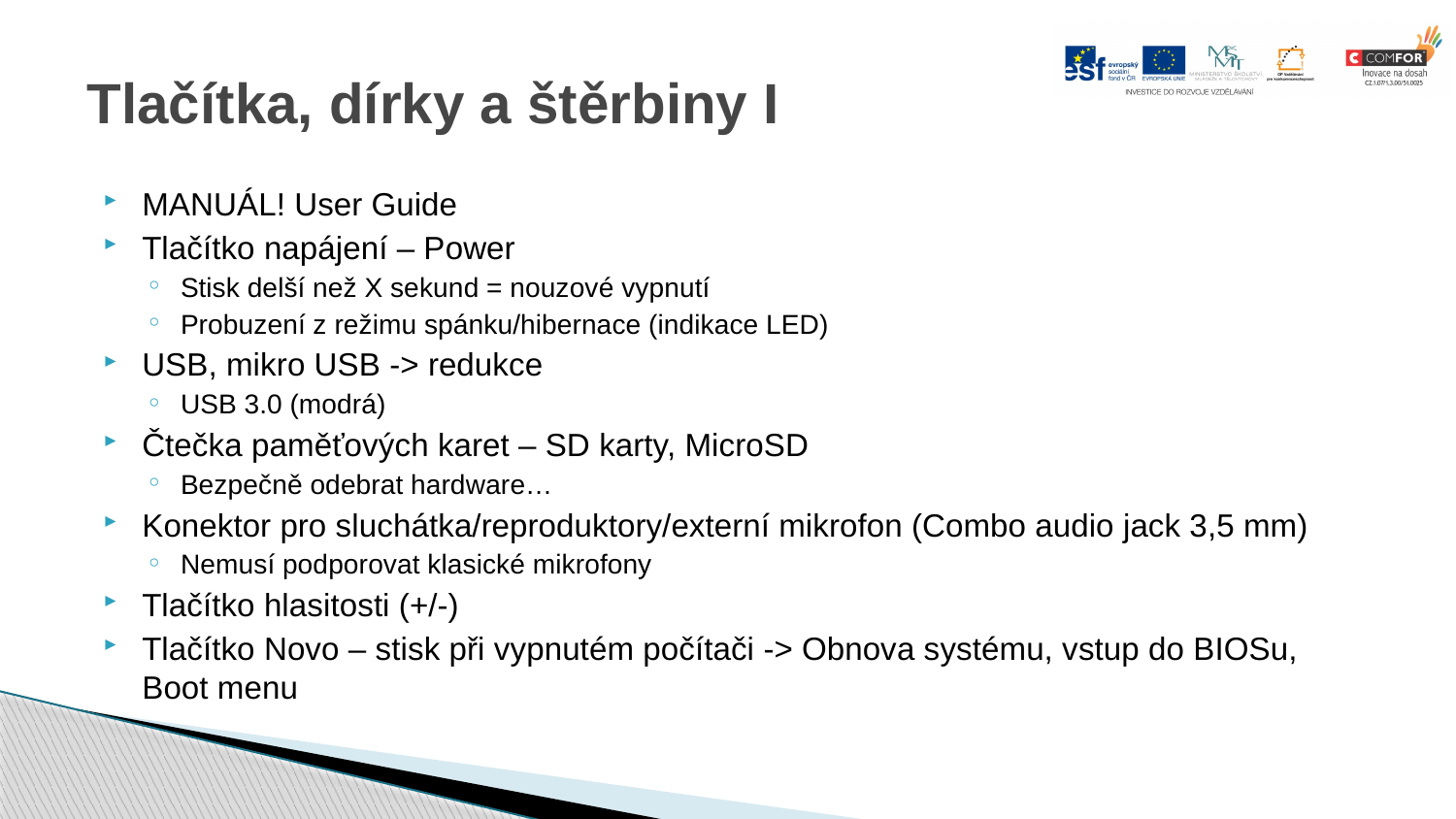

# Tlačítka, dírky a štěrbiny I
MANUÁL! User Guide
Tlačítko napájení – Power
Stisk delší než X sekund = nouzové vypnutí
Probuzení z režimu spánku/hibernace (indikace LED)
USB, mikro USB -> redukce
USB 3.0 (modrá)
Čtečka paměťových karet – SD karty, MicroSD
Bezpečně odebrat hardware…
Konektor pro sluchátka/reproduktory/externí mikrofon (Combo audio jack 3,5 mm)
Nemusí podporovat klasické mikrofony
Tlačítko hlasitosti (+/-)
Tlačítko Novo – stisk při vypnutém počítači -> Obnova systému, vstup do BIOSu, Boot menu